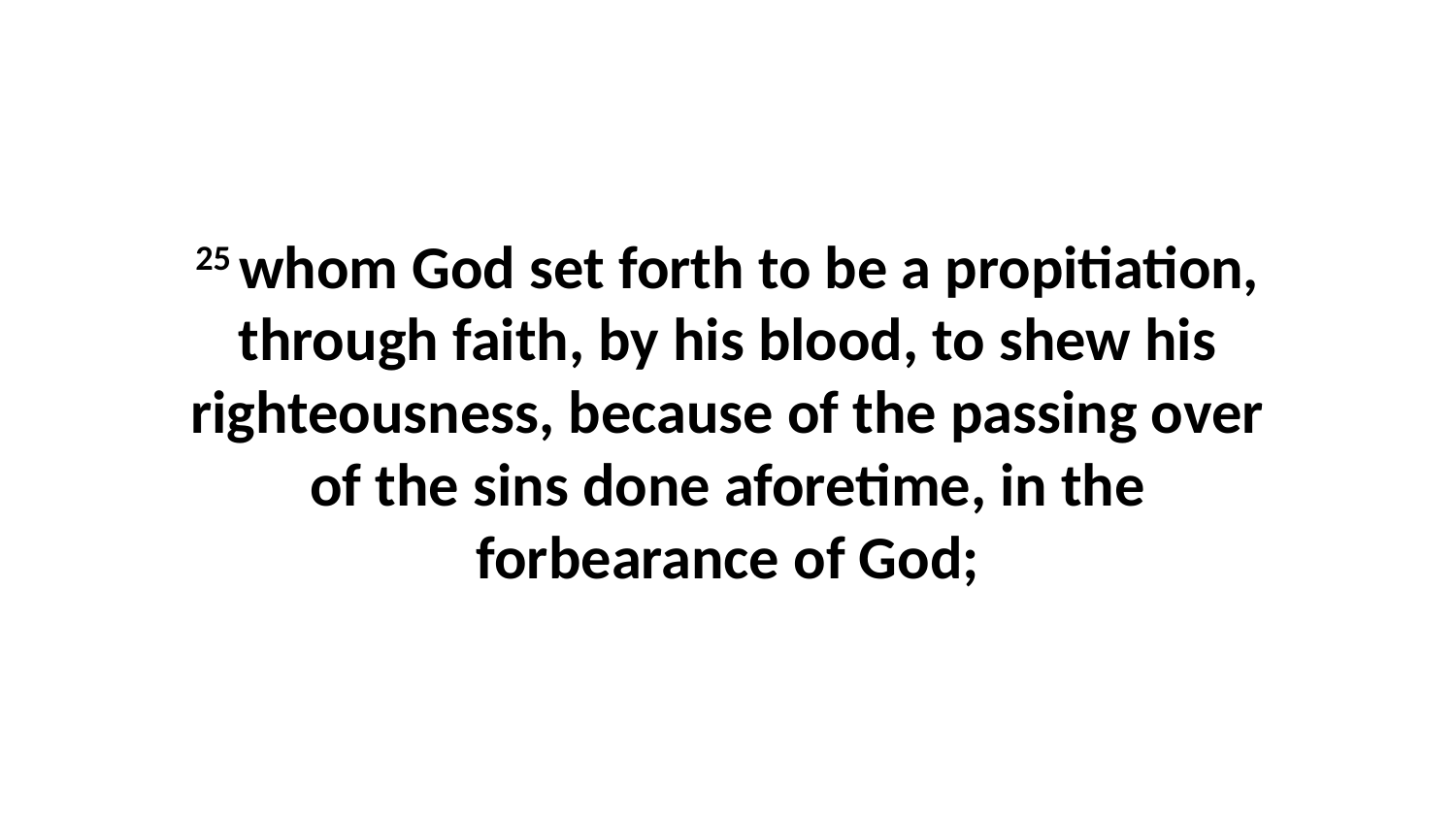

25 whom God set forth to be a propitiation, through faith, by his blood, to shew his righteousness, because of the passing over of the sins done aforetime, in the forbearance of God;